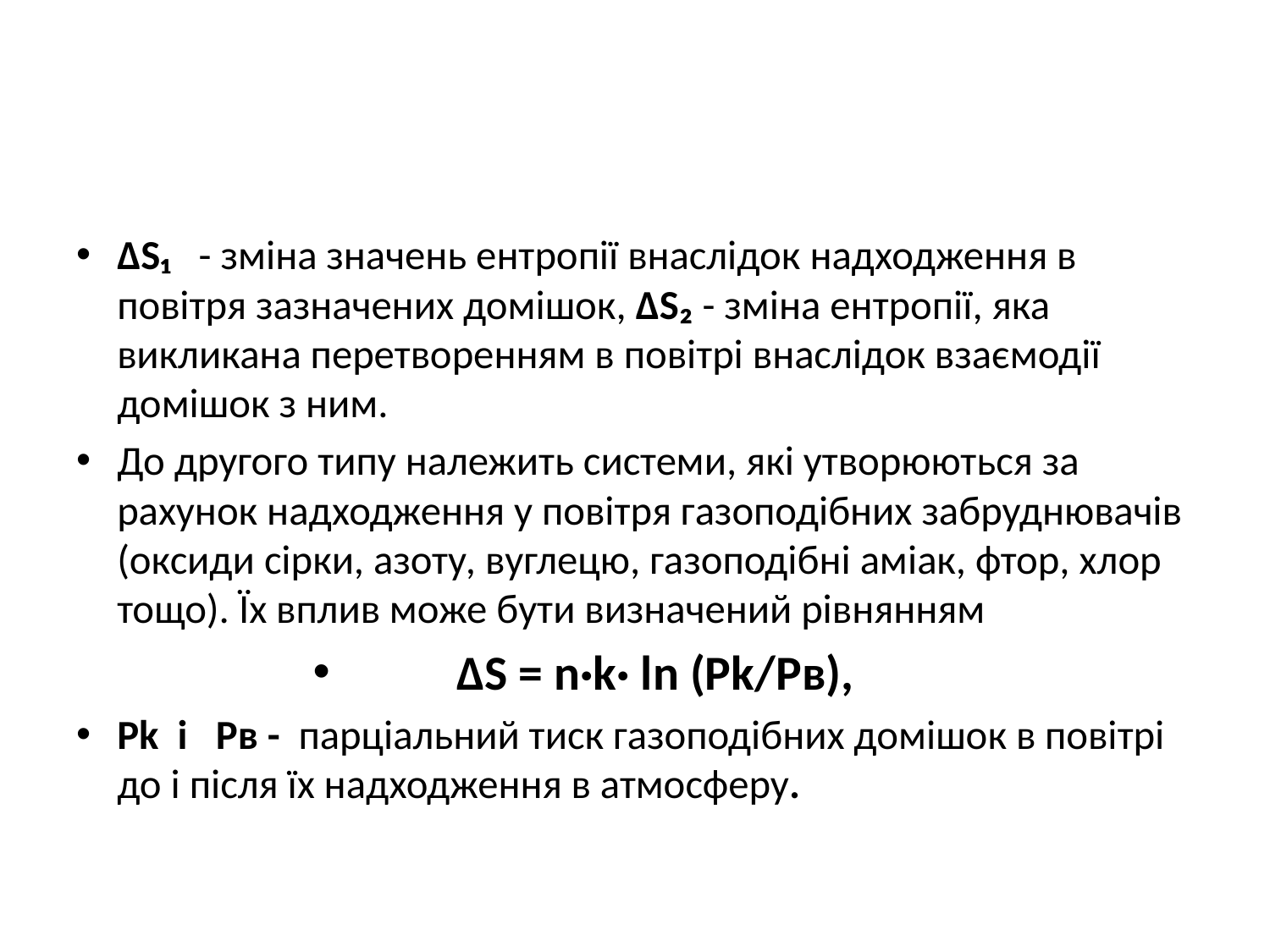

#
ΔЅ₁   - зміна значень ентропії внаслідок надходження в повітря зазначених домішок, ΔЅ₂ - зміна ентропії, яка викликана перетворенням в повітрі внаслідок взаємодії домішок з ним.
До другого типу належить системи, які утворюються за рахунок надходження у повітря газоподібних забруднювачів (оксиди сірки, азоту, вуглецю, газоподібні аміак, фтор, хлор тощо). Їх вплив може бути визначений рівнянням
ΔЅ = n·k· ln (Pk/Pв),
Pk  і   Pв -  парціальний тиск газоподібних домішок в повітрі до і після їх надходження в атмосферу.